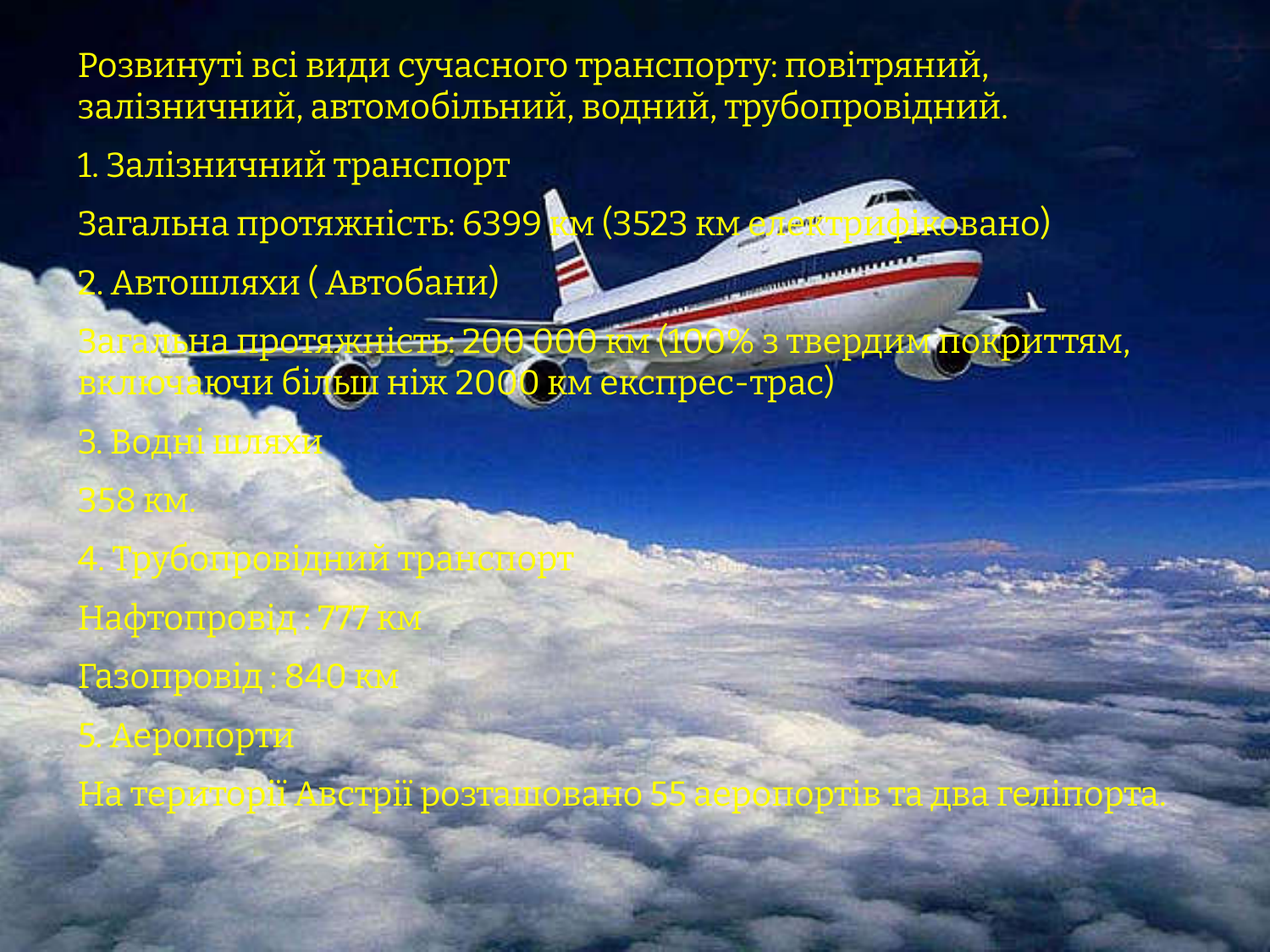

Розвинуті всі види сучасного транспорту: повітряний, залізничний, автомобільний, водний, трубопровідний.
1. Залізничний транспорт
Загальна протяжність: 6399 км (3523 км електрифіковано)
2. Автошляхи ( Автобани)
Загальна протяжність: 200 000 км (100% з твердим покриттям, включаючи більш ніж 2000 км експрес-трас)
3. Водні шляхи
358 км.
4. Трубопровідний транспорт
Нафтопровід : 777 км
Газопровід : 840 км
5. Аеропорти
На території Австрії розташовано 55 аеропортів та два геліпорта.